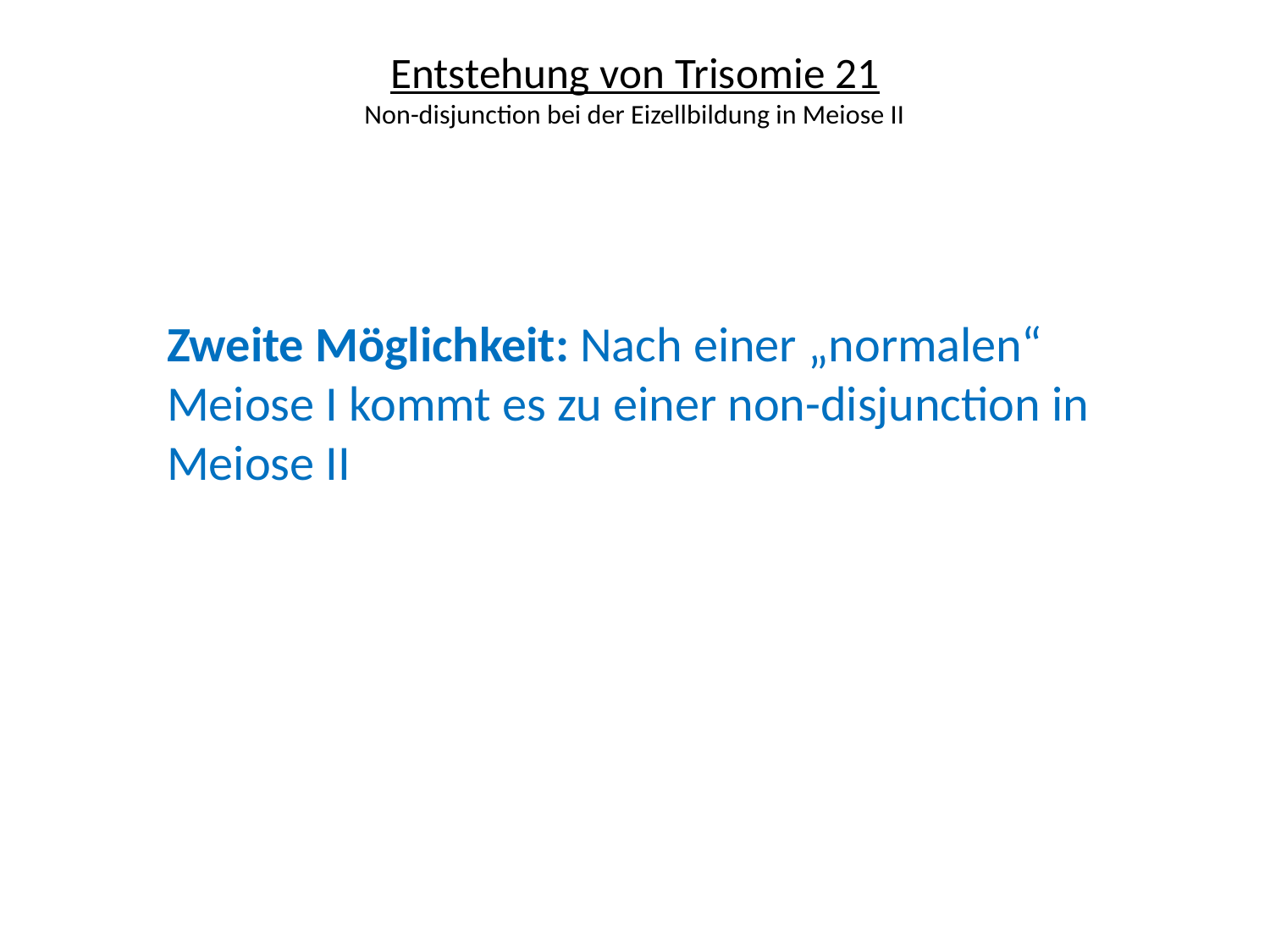

# Entstehung von Trisomie 21 Non-disjunction bei der Eizellbildung in Meiose II
Zweite Möglichkeit: Nach einer „normalen“ Meiose I kommt es zu einer non-disjunction in Meiose II